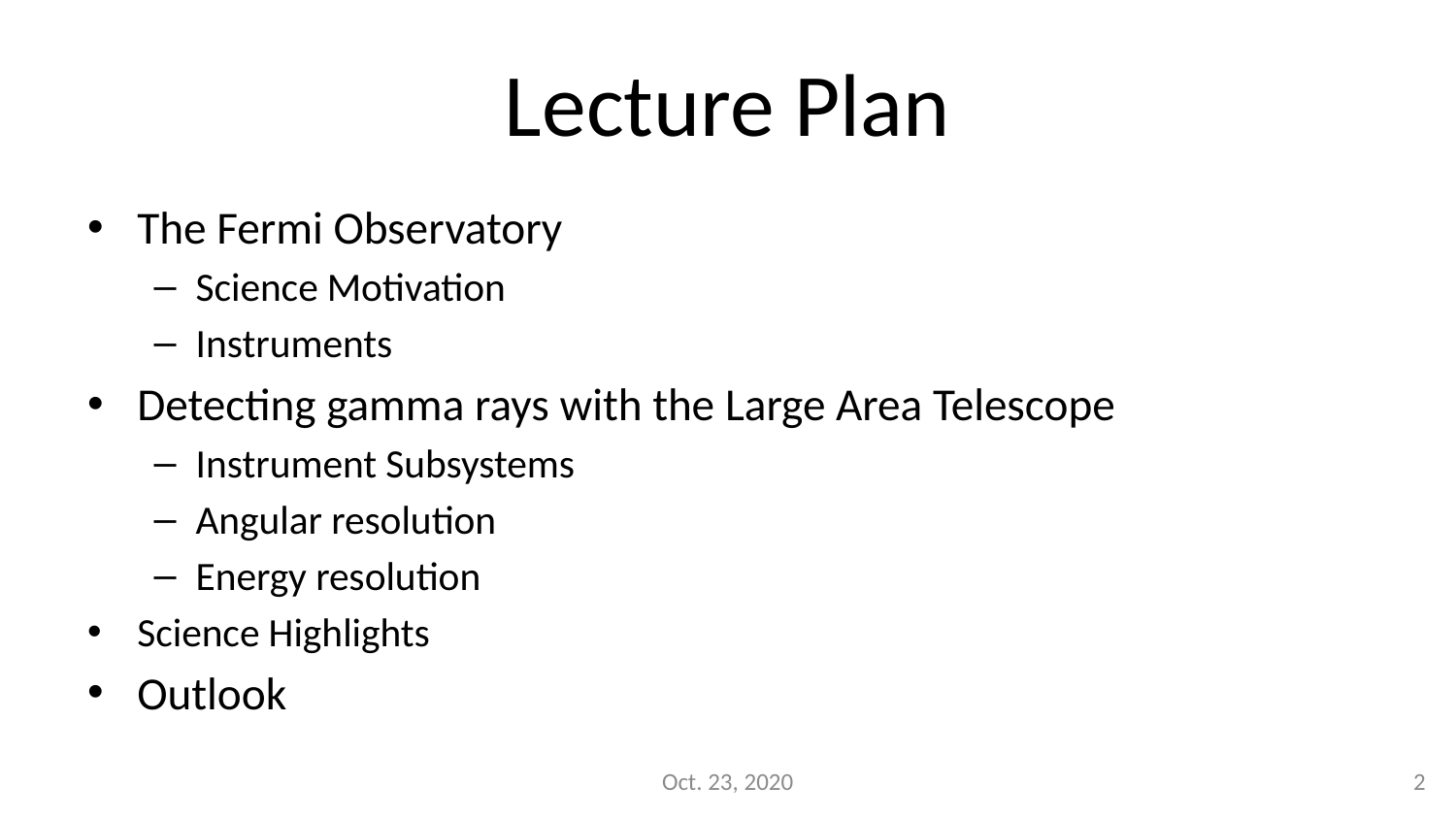

# Lecture Plan
The Fermi Observatory
Science Motivation
Instruments
Detecting gamma rays with the Large Area Telescope
Instrument Subsystems
Angular resolution
Energy resolution
Science Highlights
Outlook

Oct. 23, 2020
2